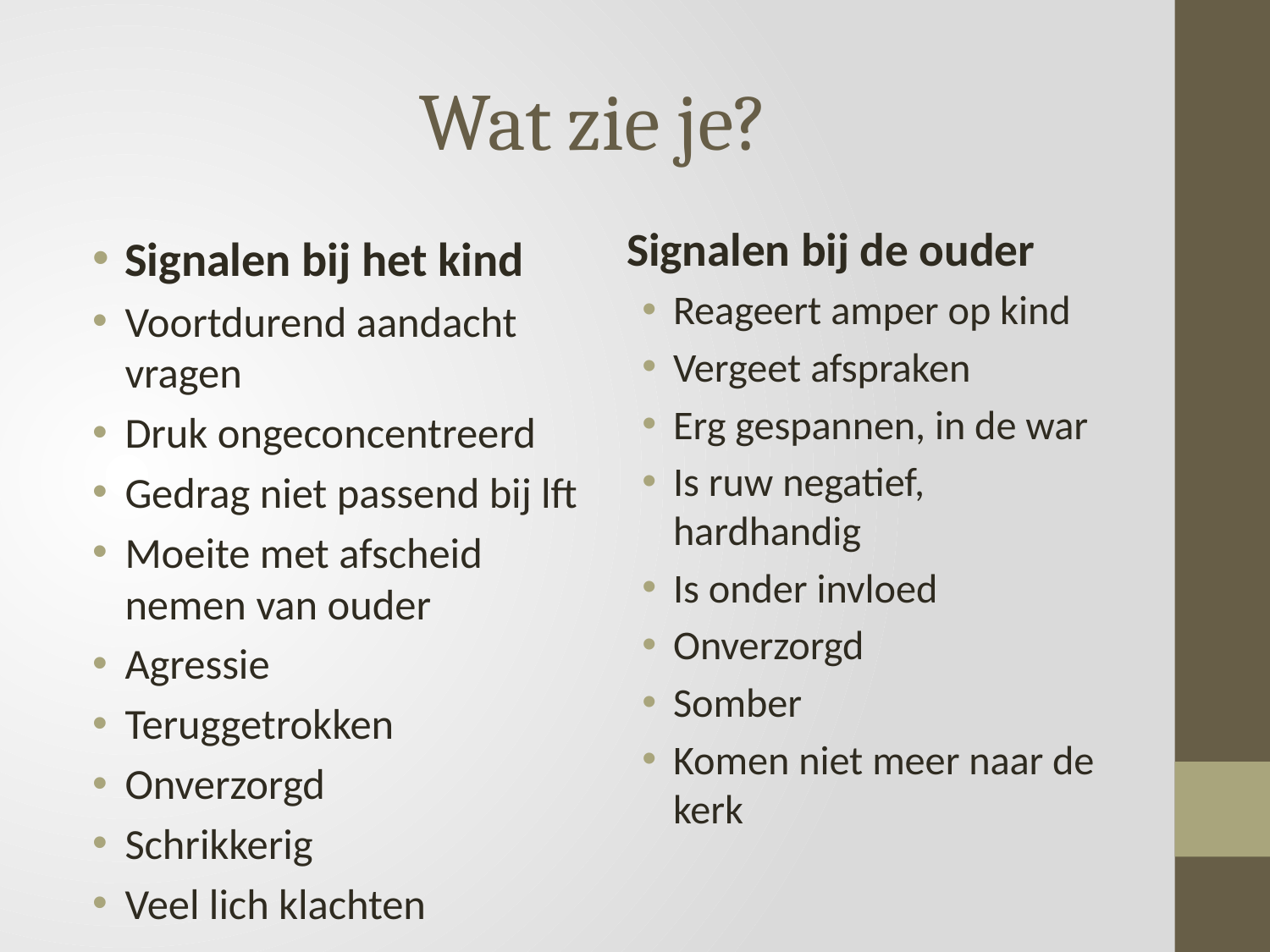

# Wat zie je?
Signalen bij de ouder
Reageert amper op kind
Vergeet afspraken
Erg gespannen, in de war
Is ruw negatief, hardhandig
Is onder invloed
Onverzorgd
Somber
Komen niet meer naar de kerk
Signalen bij het kind
Voortdurend aandacht vragen
Druk ongeconcentreerd
Gedrag niet passend bij lft
Moeite met afscheid nemen van ouder
Agressie
Teruggetrokken
Onverzorgd
Schrikkerig
Veel lich klachten